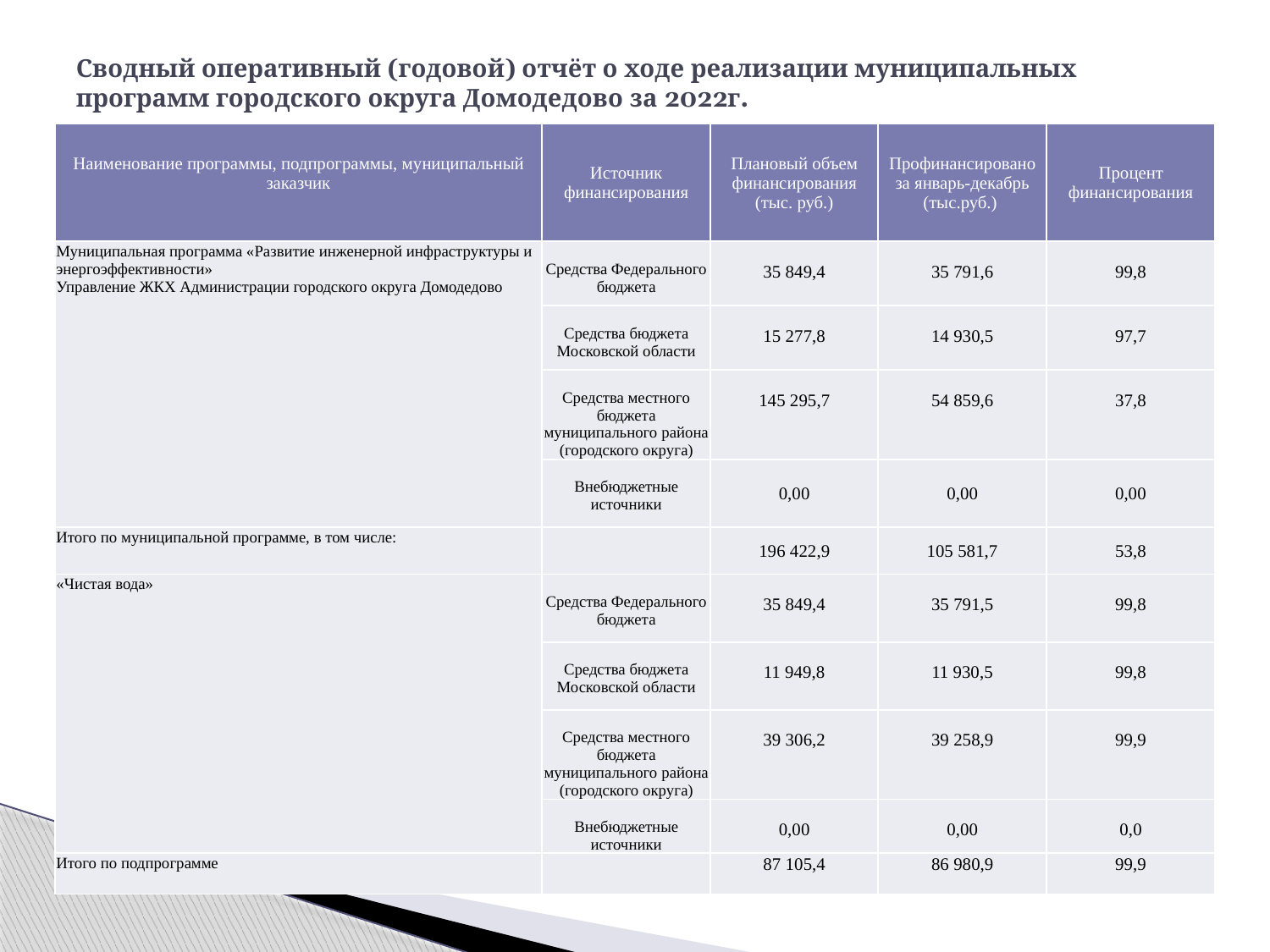

# Сводный оперативный (годовой) отчёт о ходе реализации муниципальных программ городского округа Домодедово за 2022г.
| Наименование программы, подпрограммы, муниципальный заказчик | Источник финансирования | Плановый объем финансирования (тыс. руб.) | Профинансировано за январь-декабрь (тыс.руб.) | Процент финансирования |
| --- | --- | --- | --- | --- |
| Муниципальная программа «Развитие инженерной инфраструктуры и энергоэффективности» Управление ЖКХ Администрации городского округа Домодедово | Средства Федерального бюджета | 35 849,4 | 35 791,6 | 99,8 |
|  | Средства бюджета Московской области | 15 277,8 | 14 930,5 | 97,7 |
|  | Средства местного бюджета муниципального района (городского округа) | 145 295,7 | 54 859,6 | 37,8 |
|  | Внебюджетные источники | 0,00 | 0,00 | 0,00 |
| Итого по муниципальной программе, в том числе: |  | 196 422,9 | 105 581,7 | 53,8 |
| «Чистая вода» | Средства Федерального бюджета | 35 849,4 | 35 791,5 | 99,8 |
|  | Средства бюджета Московской области | 11 949,8 | 11 930,5 | 99,8 |
|  | Средства местного бюджета муниципального района (городского округа) | 39 306,2 | 39 258,9 | 99,9 |
|  | Внебюджетные источники | 0,00 | 0,00 | 0,0 |
| Итого по подпрограмме |  | 87 105,4 | 86 980,9 | 99,9 |